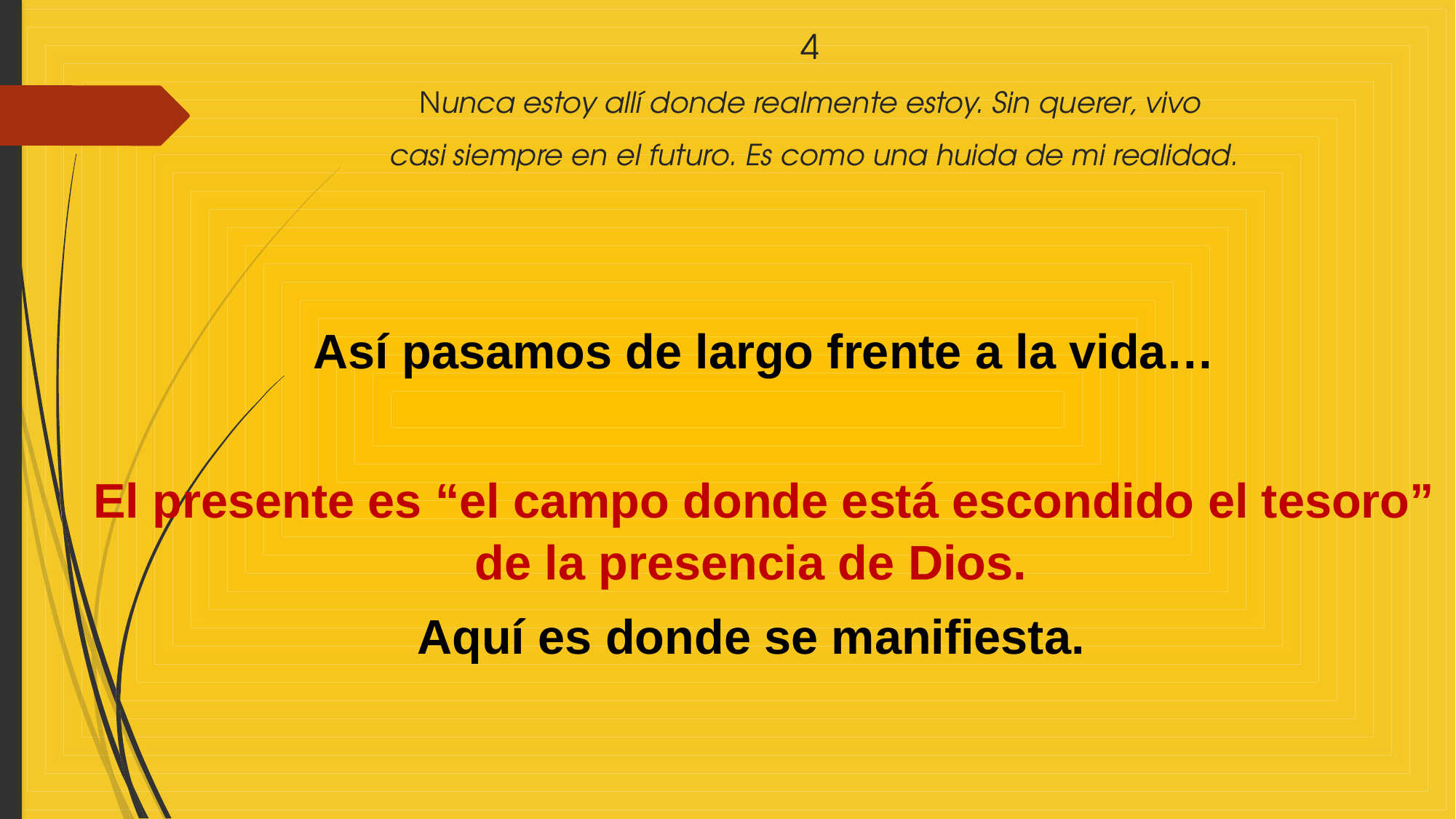

# 4 Nunca estoy allí donde realmente estoy. Sin querer, vivo casi siempre en el futuro. Es como una huida de mi realidad.
Así pasamos de largo frente a la vida…

El presente es “el campo donde está escondido el tesoro” de la presencia de Dios.
Aquí es donde se manifiesta.